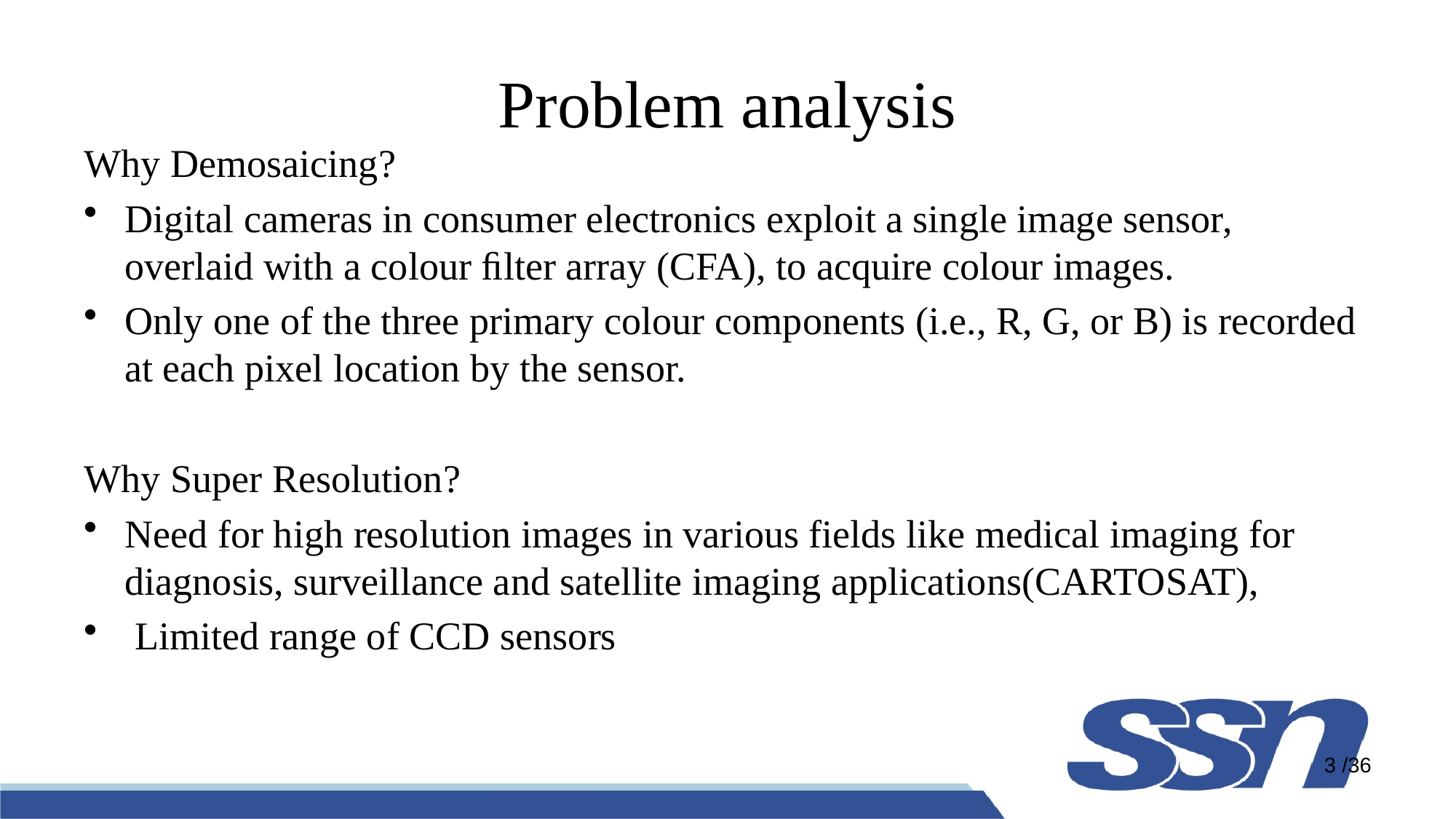

# Problem analysis
Why Demosaicing?
Digital cameras in consumer electronics exploit a single image sensor, overlaid with a colour ﬁlter array (CFA), to acquire colour images.
Only one of the three primary colour components (i.e., R, G, or B) is recorded at each pixel location by the sensor.

Why Super Resolution?
Need for high resolution images in various fields like medical imaging for diagnosis, surveillance and satellite imaging applications(CARTOSAT),
 Limited range of CCD sensors

3 /36